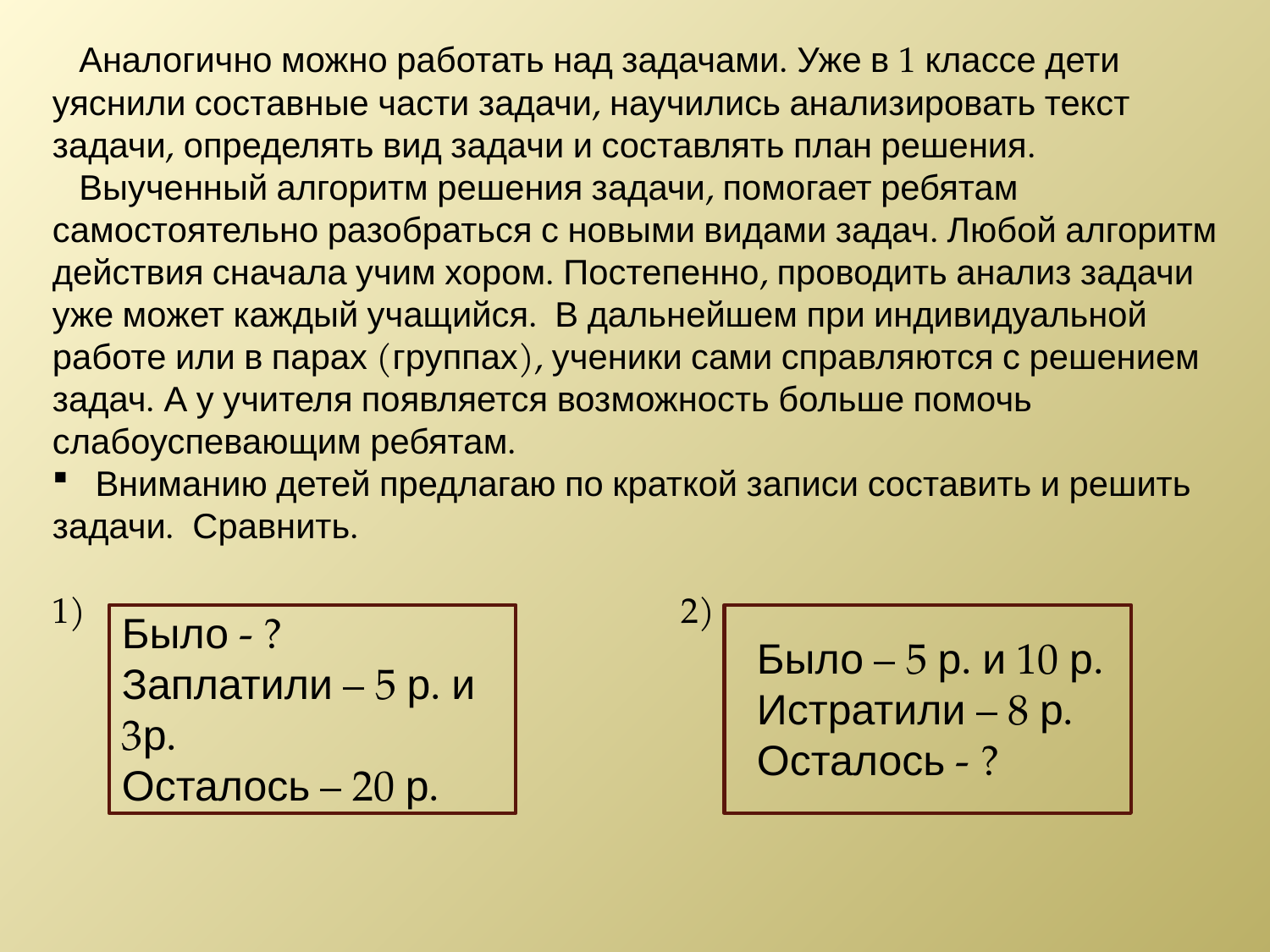

Аналогично можно работать над задачами. Уже в 1 классе дети уяснили составные части задачи, научились анализировать текст задачи, определять вид задачи и составлять план решения.
   Выученный алгоритм решения задачи, помогает ребятам самостоятельно разобраться с новыми видами задач. Любой алгоритм действия сначала учим хором. Постепенно, проводить анализ задачи уже может каждый учащийся.  В дальнейшем при индивидуальной работе или в парах (группах), ученики сами справляются с решением задач. А у учителя появляется возможность больше помочь слабоуспевающим ребятам.
   Вниманию детей предлагаю по краткой записи составить и решить задачи.  Сравнить.

1)                                                                   2)

Было - ?
Заплатили – 5 р. и 3р.
Осталось – 20 р.
Было – 5 р. и 10 р.
Истратили – 8 р.
Осталось - ?